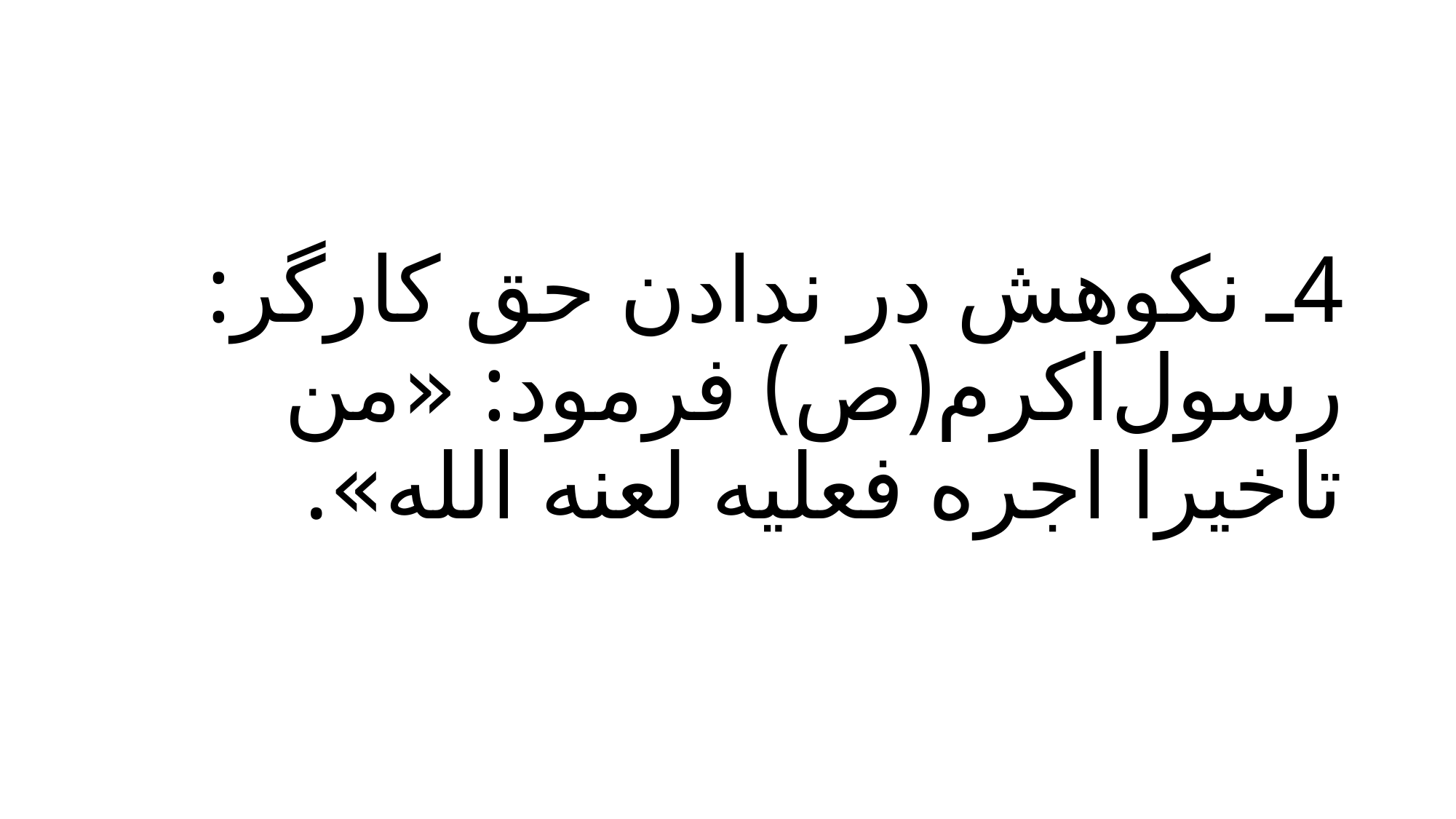

# 4ـ نکوهش در ندادن حق کارگر:
رسول‌اکرم(ص) فرمود: «من تاخیرا اجره فعلیه لعنه الله».